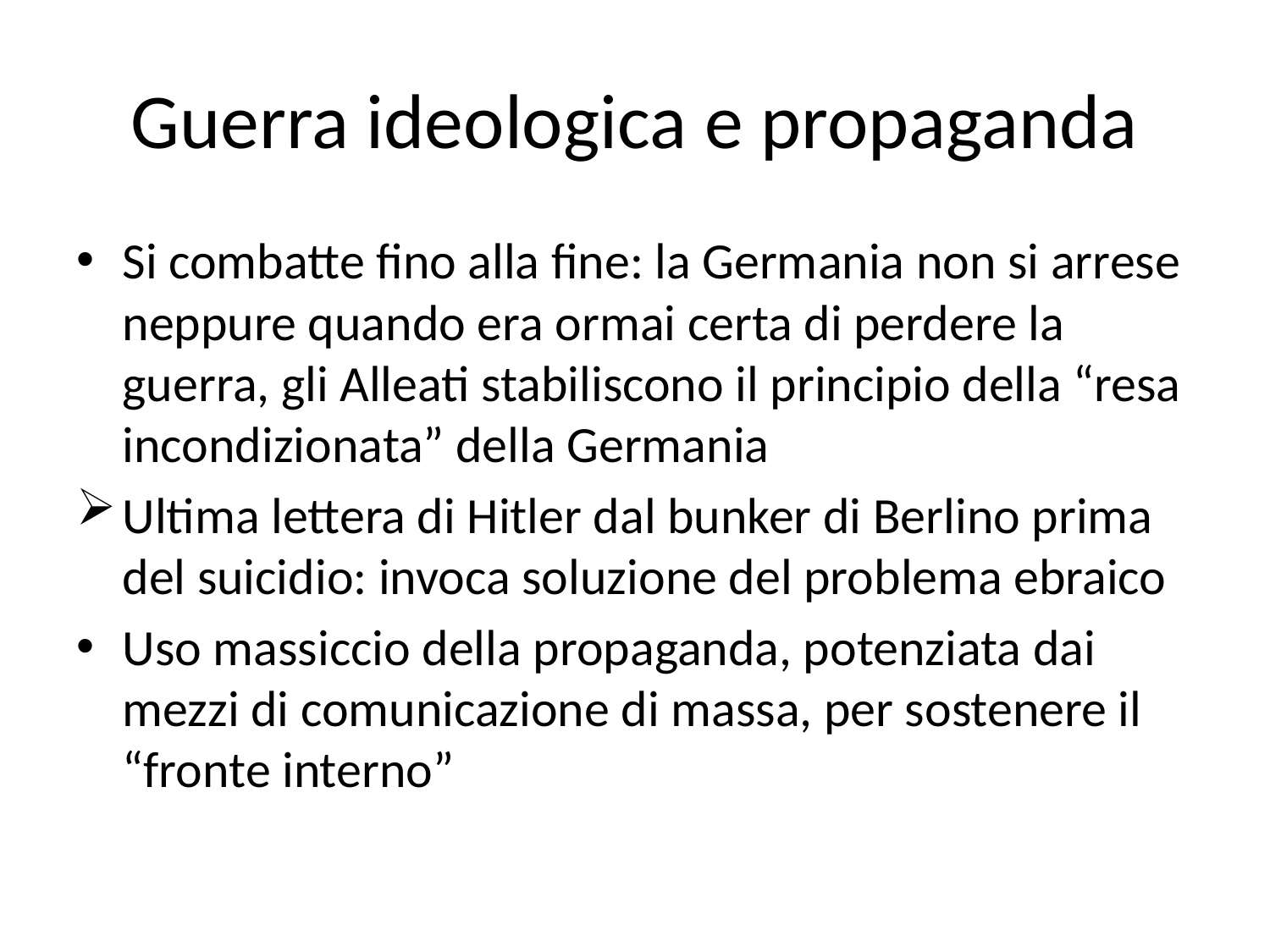

# Guerra ideologica e propaganda
Si combatte fino alla fine: la Germania non si arrese neppure quando era ormai certa di perdere la guerra, gli Alleati stabiliscono il principio della “resa incondizionata” della Germania
Ultima lettera di Hitler dal bunker di Berlino prima del suicidio: invoca soluzione del problema ebraico
Uso massiccio della propaganda, potenziata dai mezzi di comunicazione di massa, per sostenere il “fronte interno”